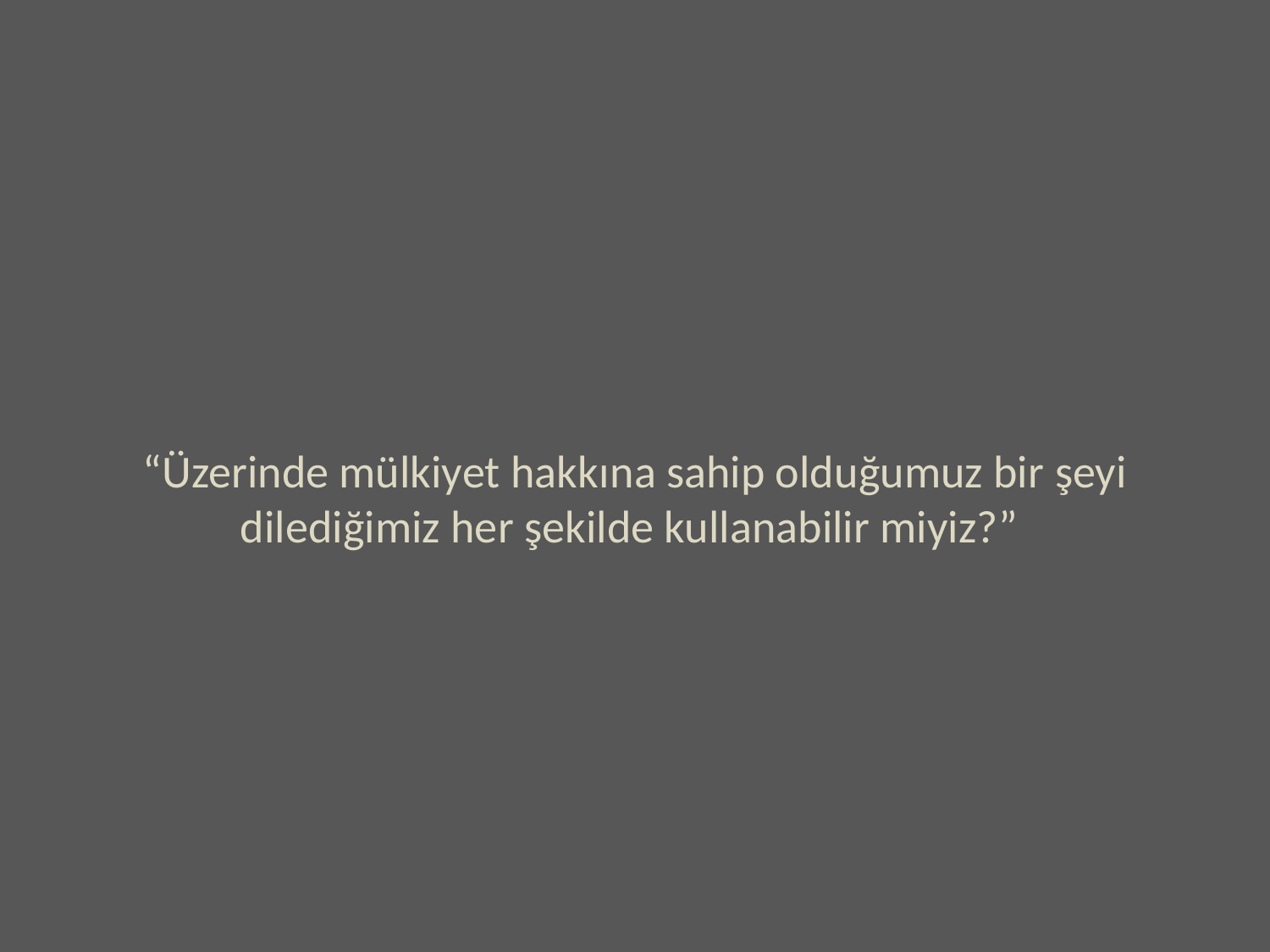

“Üzerinde mülkiyet hakkına sahip olduğumuz bir şeyi dilediğimiz her şekilde kullanabilir miyiz?”